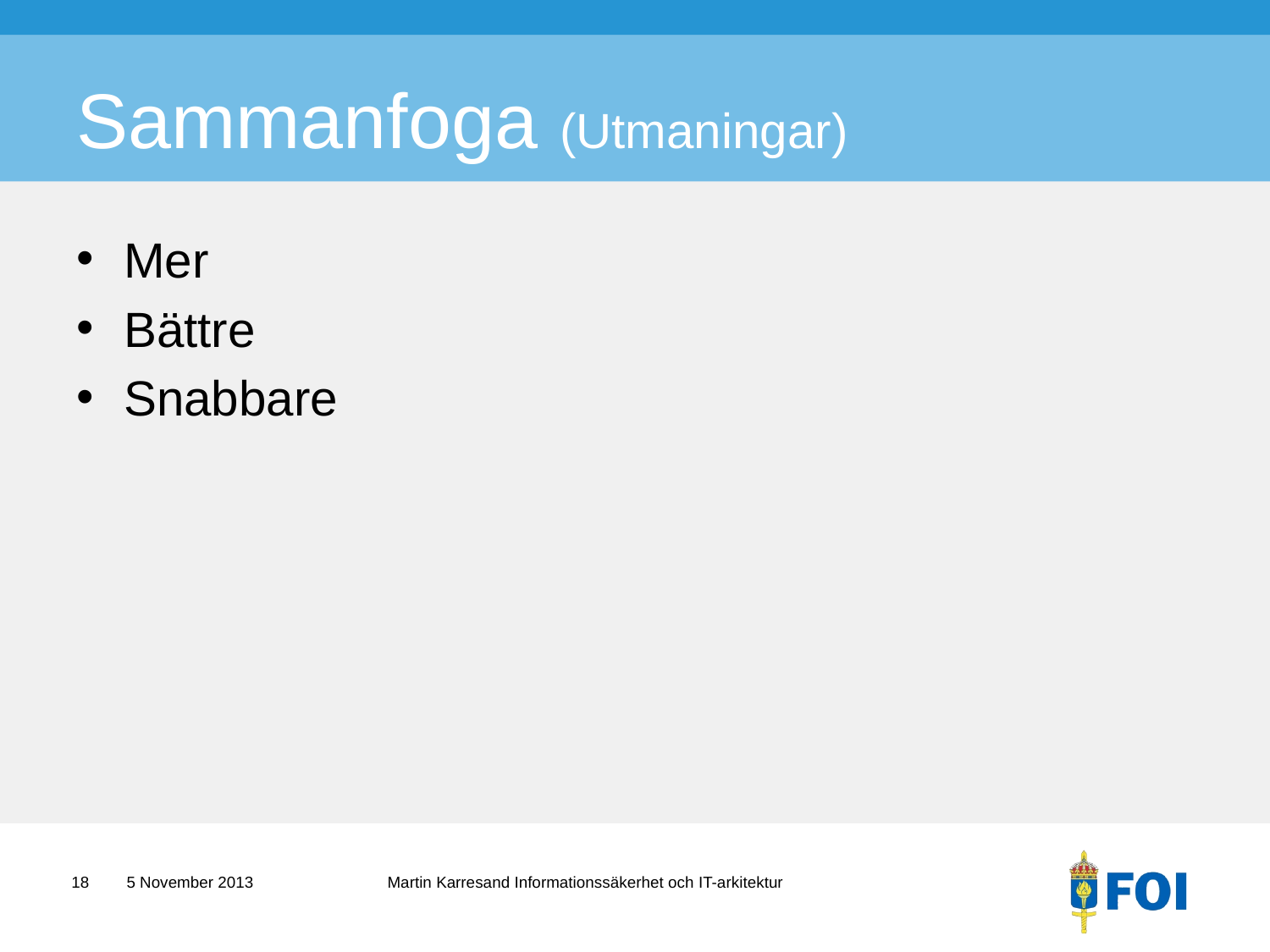

# Sammanfoga (Utmaningar)
Mer
Bättre
Snabbare

18
Martin Karresand Informationssäkerhet och IT-arkitektur
5 November 2013